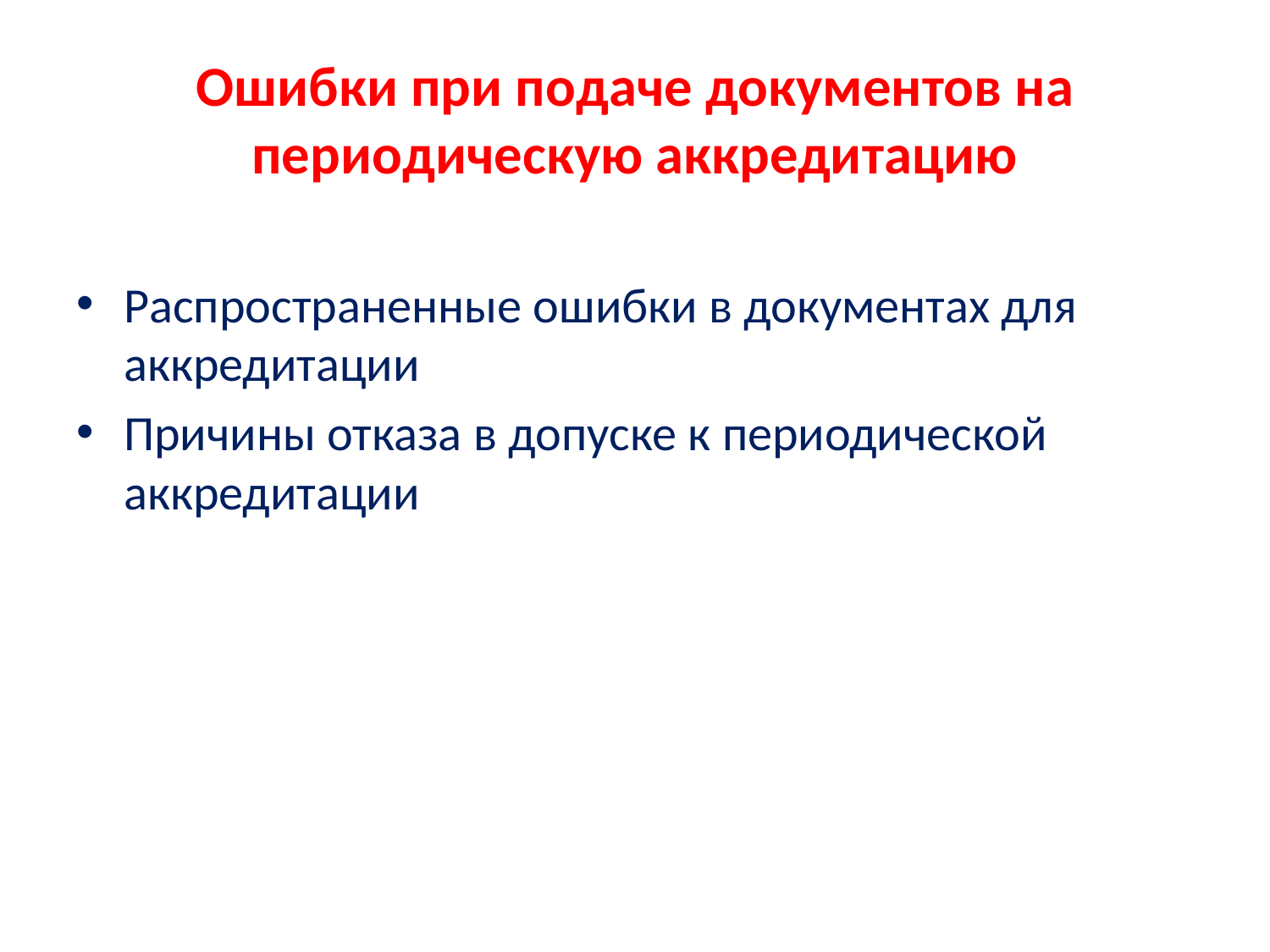

# Ошибки при подаче документов на периодическую аккредитацию

Распространенные ошибки в документах для аккредитации
Причины отказа в допуске к периодической аккредитации